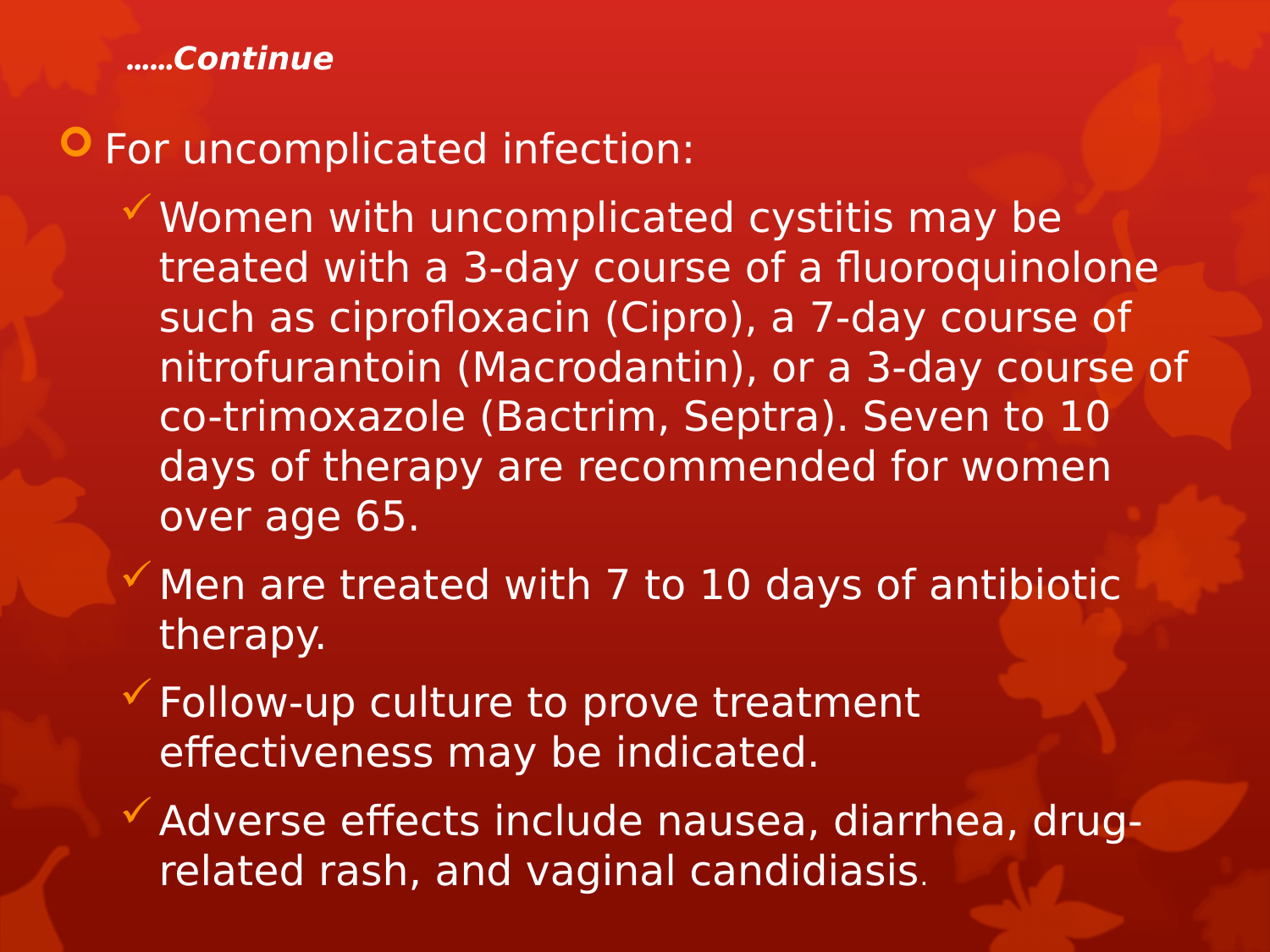

# Continue……
For uncomplicated infection:
Women with uncomplicated cystitis may be treated with a 3-day course of a fluoroquinolone such as ciprofloxacin (Cipro), a 7-day course of nitrofurantoin (Macrodantin), or a 3-day course of co-trimoxazole (Bactrim, Septra). Seven to 10 days of therapy are recommended for women over age 65.
Men are treated with 7 to 10 days of antibiotic therapy.
Follow-up culture to prove treatment effectiveness may be indicated.
Adverse effects include nausea, diarrhea, drug-related rash, and vaginal candidiasis.